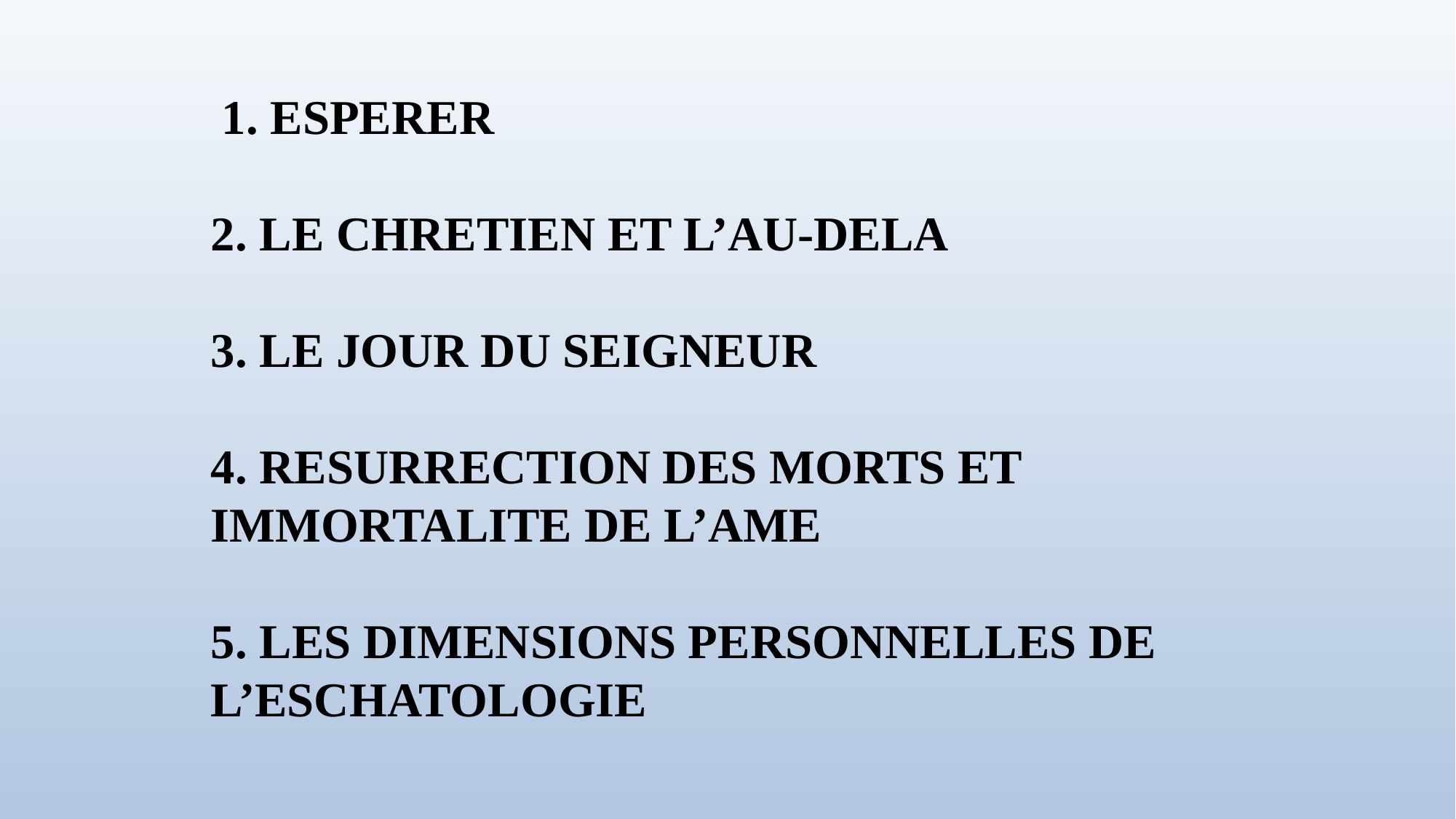

1. ESPERER

2. LE CHRETIEN ET L’AU-DELA

3. LE JOUR DU SEIGNEUR

4. RESURRECTION DES MORTS ET IMMORTALITE DE L’AME

5. LES DIMENSIONS PERSONNELLES DE L’ESCHATOLOGIE